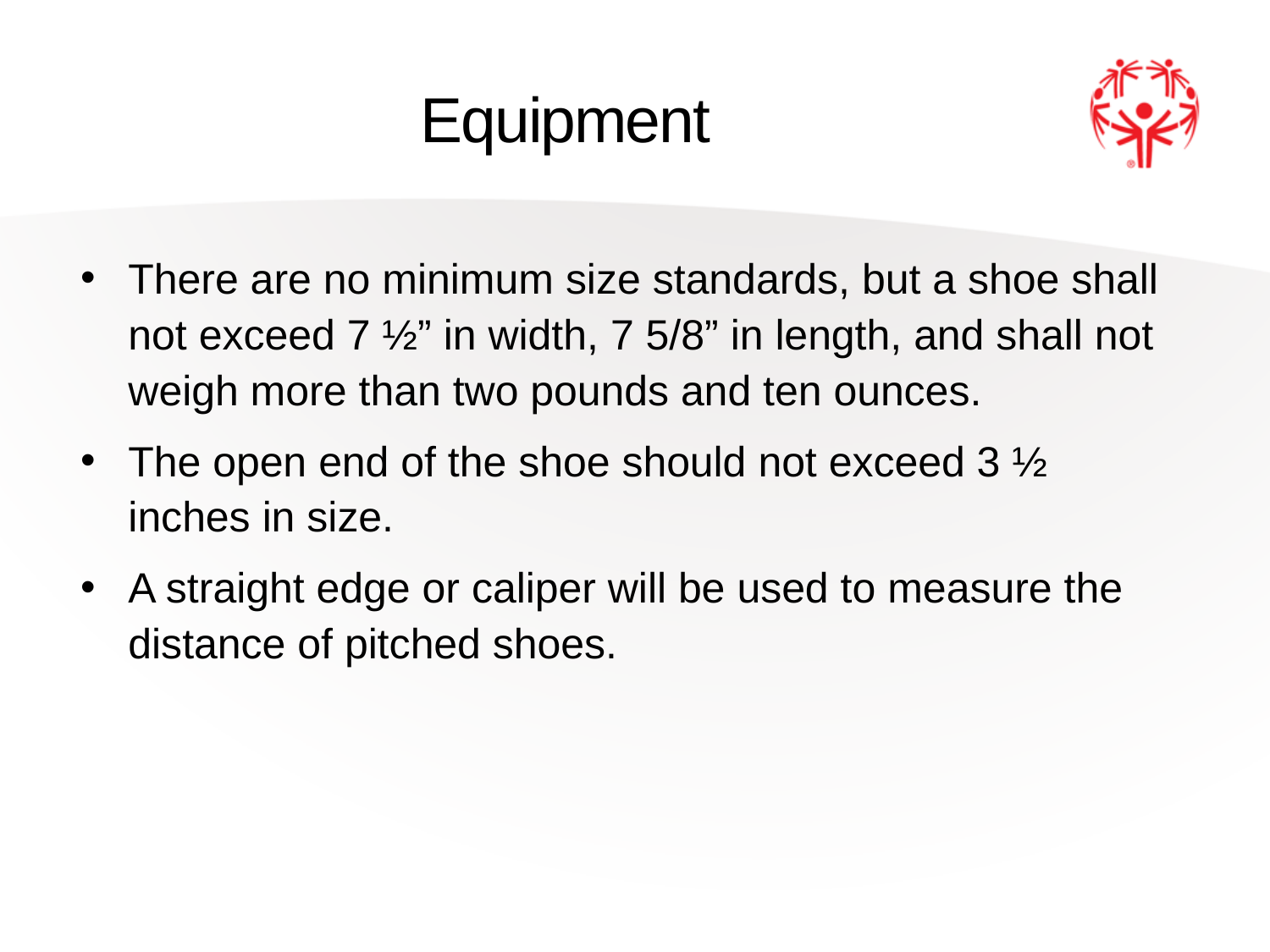

# Equipment
There are no minimum size standards, but a shoe shall not exceed 7 ½” in width, 7 5/8” in length, and shall not weigh more than two pounds and ten ounces.
The open end of the shoe should not exceed 3 ½ inches in size.
A straight edge or caliper will be used to measure the distance of pitched shoes.